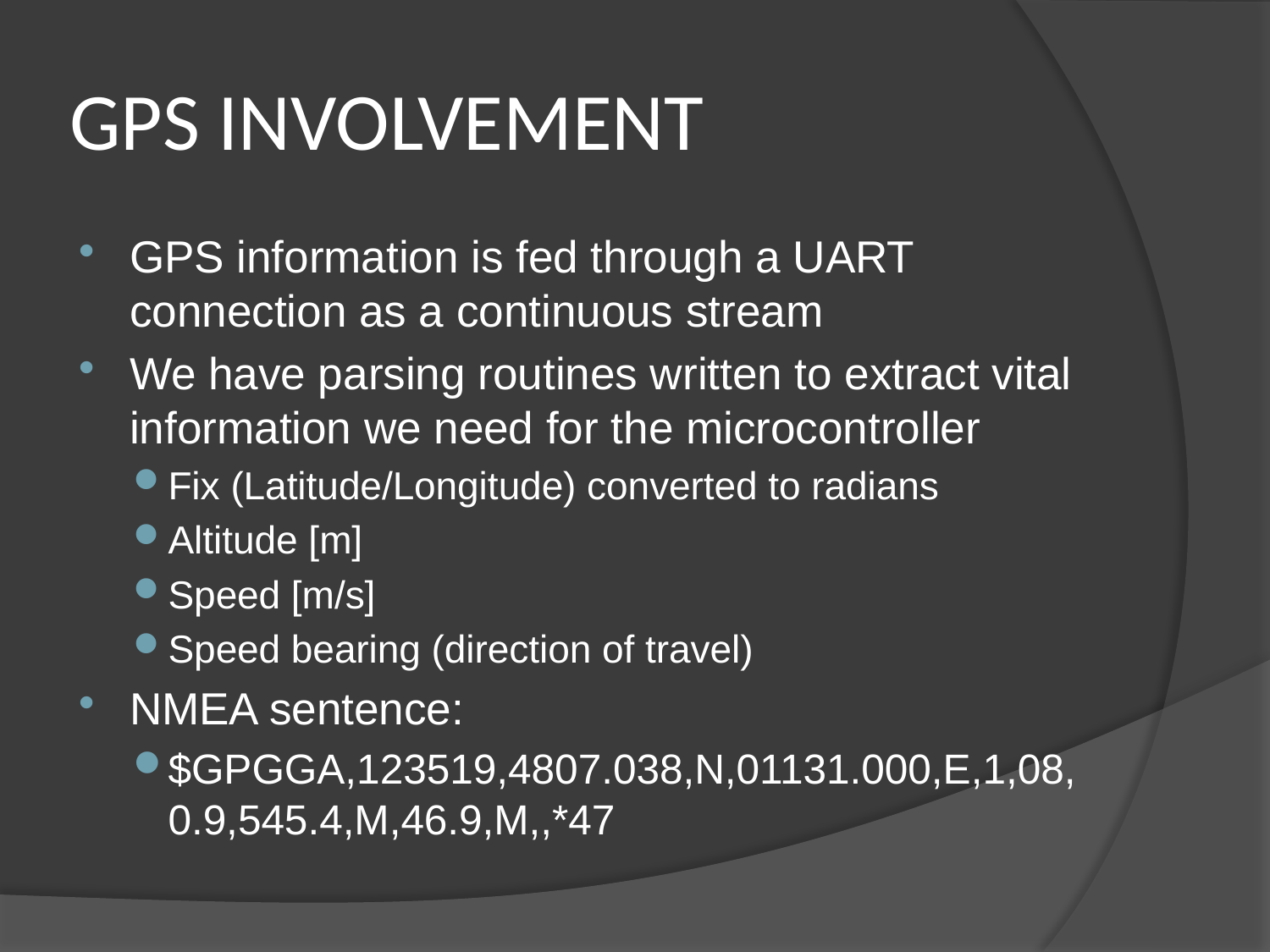

# GPS INVOLVEMENT
GPS information is fed through a UART connection as a continuous stream
We have parsing routines written to extract vital information we need for the microcontroller
Fix (Latitude/Longitude) converted to radians
Altitude [m]
Speed [m/s]
Speed bearing (direction of travel)
NMEA sentence:
$GPGGA,123519,4807.038,N,01131.000,E,1,08,0.9,545.4,M,46.9,M,,*47